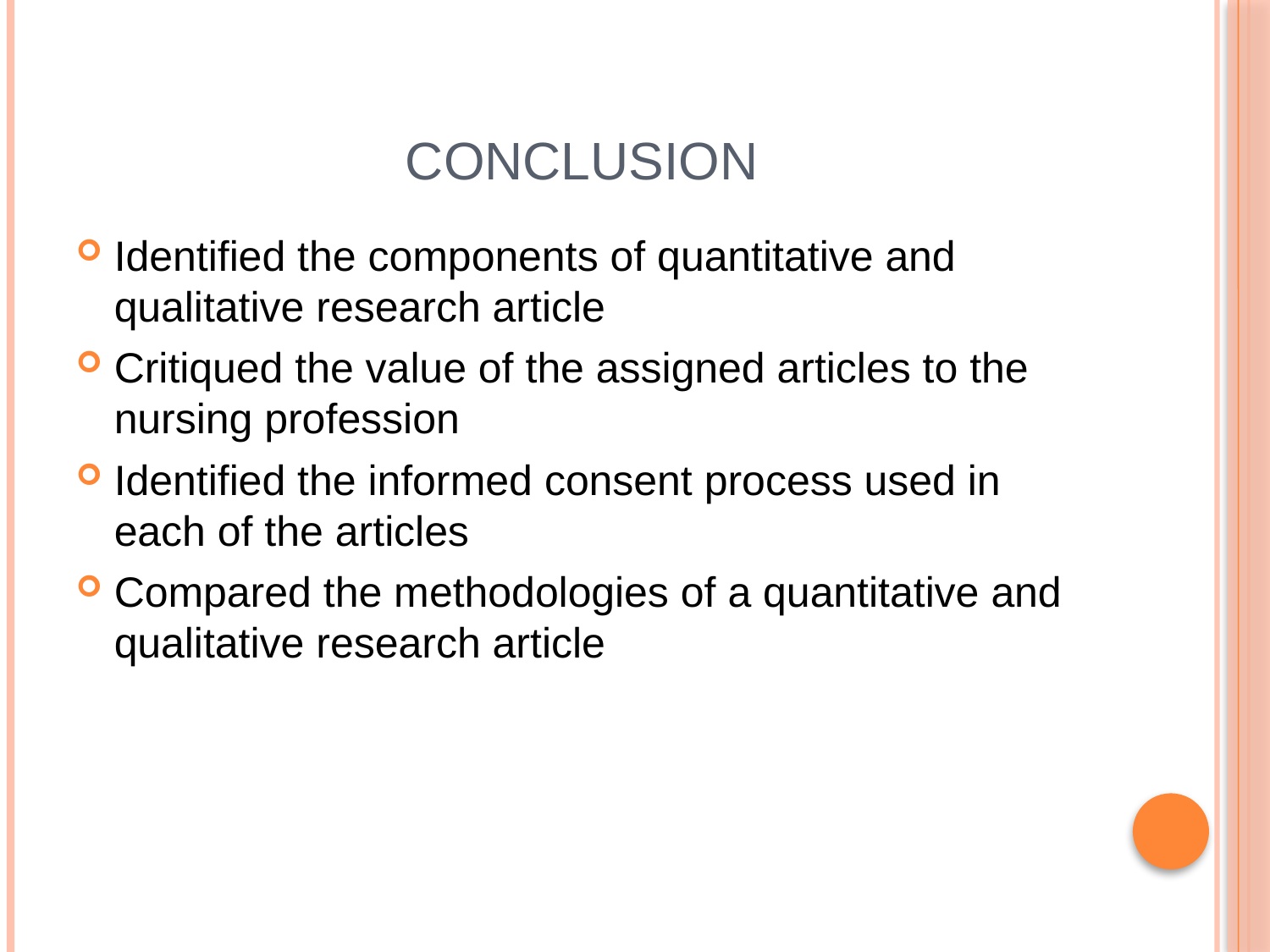

# CONCLUSION
Identified the components of quantitative and qualitative research article
Critiqued the value of the assigned articles to the nursing profession
Identified the informed consent process used in each of the articles
Compared the methodologies of a quantitative and qualitative research article